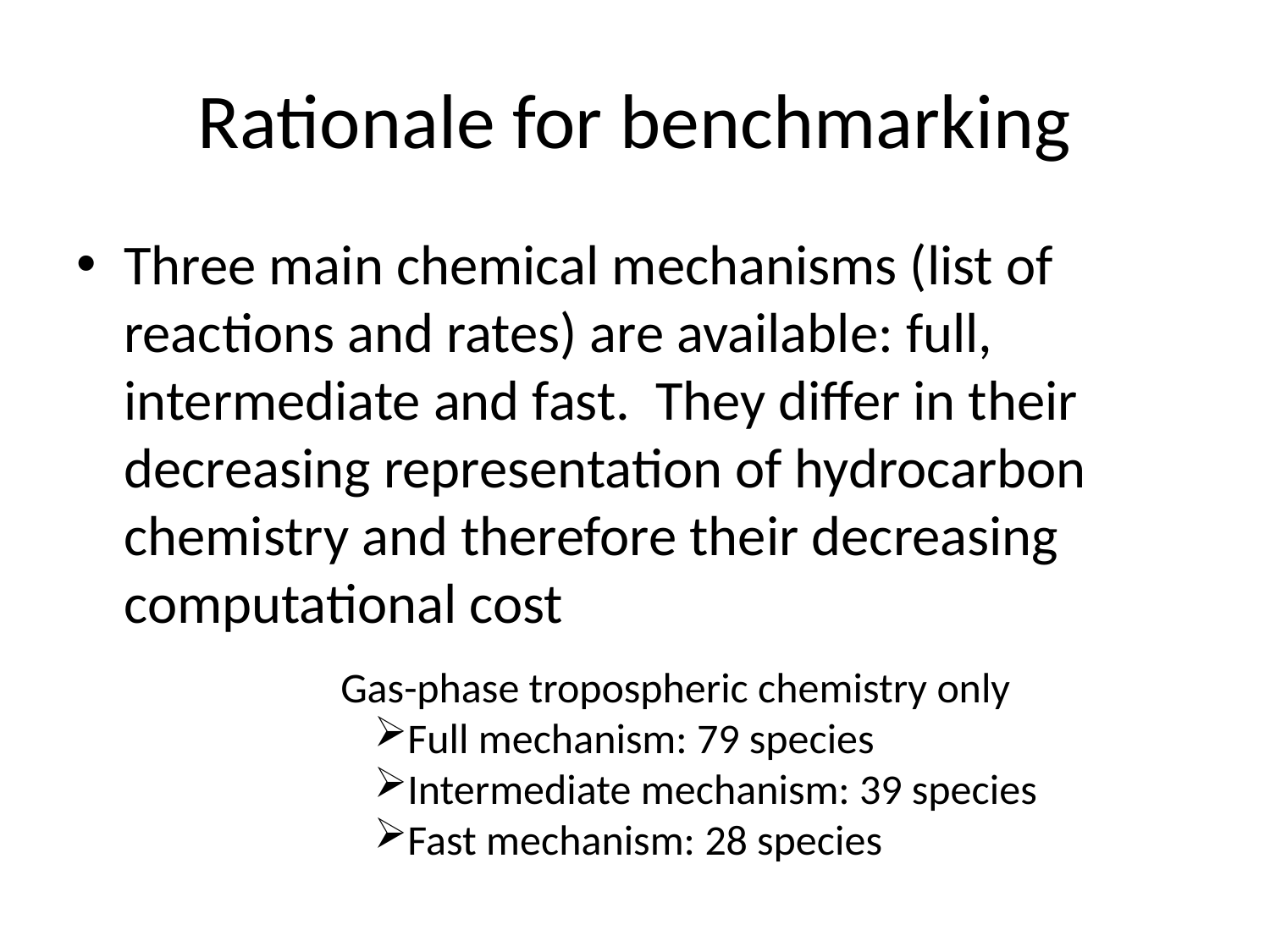

# Rationale for benchmarking
Three main chemical mechanisms (list of reactions and rates) are available: full, intermediate and fast.  They differ in their decreasing representation of hydrocarbon chemistry and therefore their decreasing computational cost
Gas-phase tropospheric chemistry only
Full mechanism: 79 species
Intermediate mechanism: 39 species
Fast mechanism: 28 species